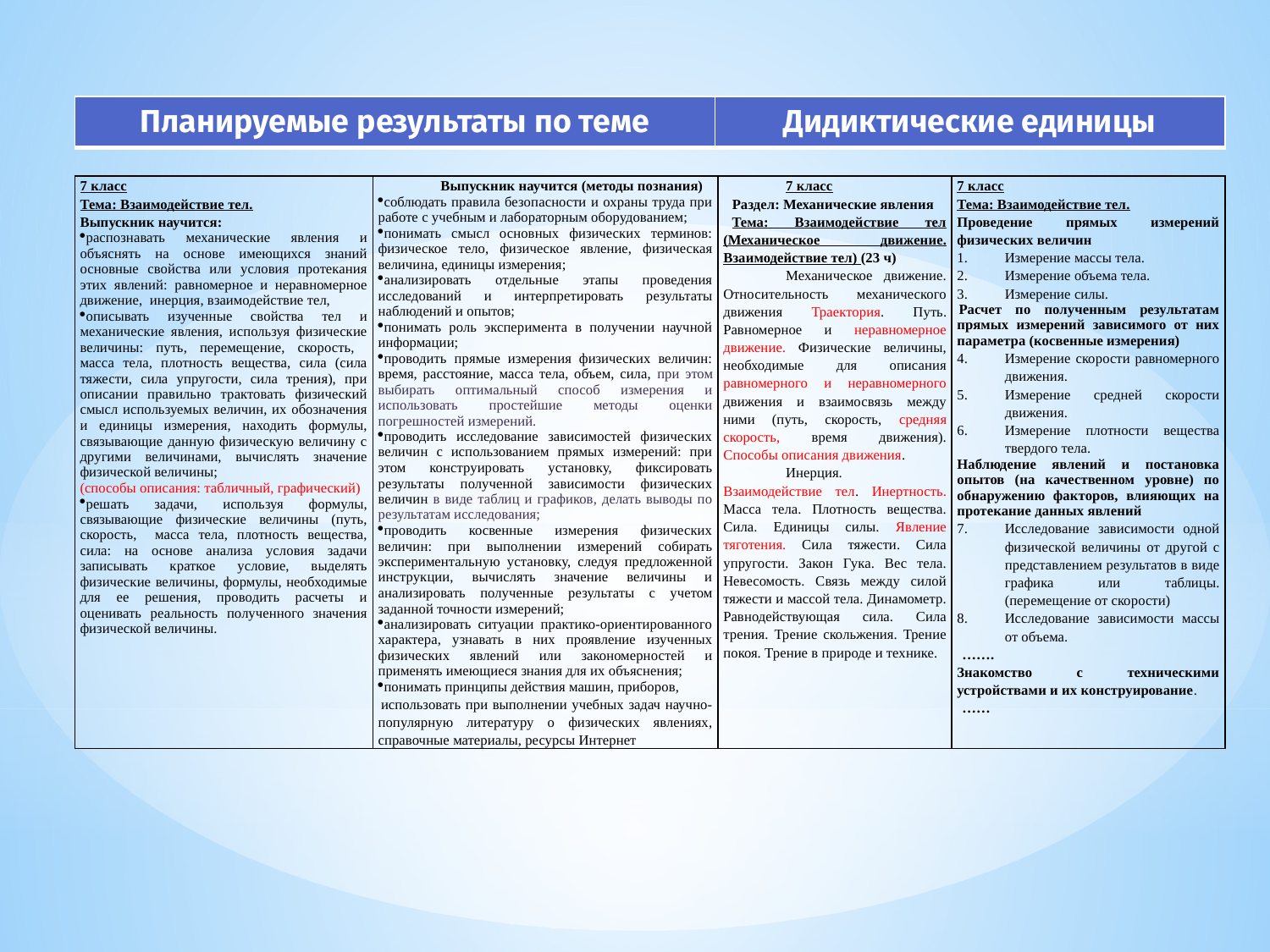

| Планируемые результаты по теме | Дидиктические единицы |
| --- | --- |
| 7 класс Тема: Взаимодействие тел. Выпускник научится: распознавать механические явления и объяснять на основе имеющихся знаний основные свойства или условия протекания этих явлений: равномерное и неравномерное движение, инерция, взаимодействие тел, описывать изученные свойства тел и механические явления, используя физические величины: путь, перемещение, скорость, масса тела, плотность вещества, сила (сила тяжести, сила упругости, сила трения), при описании правильно трактовать физический смысл используемых величин, их обозначения и единицы измерения, находить формулы, связывающие данную физическую величину с другими величинами, вычислять значение физической величины; (способы описания: табличный, графический) решать задачи, используя формулы, связывающие физические величины (путь, скорость, масса тела, плотность вещества, сила: на основе анализа условия задачи записывать краткое условие, выделять физические величины, формулы, необходимые для ее решения, проводить расчеты и оценивать реальность полученного значения физической величины. | Выпускник научится (методы познания) соблюдать правила безопасности и охраны труда при работе с учебным и лабораторным оборудованием; понимать смысл основных физических терминов: физическое тело, физическое явление, физическая величина, единицы измерения; анализировать отдельные этапы проведения исследований и интерпретировать результаты наблюдений и опытов; понимать роль эксперимента в получении научной информации; проводить прямые измерения физических величин: время, расстояние, масса тела, объем, сила, при этом выбирать оптимальный способ измерения и использовать простейшие методы оценки погрешностей измерений. проводить исследование зависимостей физических величин с использованием прямых измерений: при этом конструировать установку, фиксировать результаты полученной зависимости физических величин в виде таблиц и графиков, делать выводы по результатам исследования; проводить косвенные измерения физических величин: при выполнении измерений собирать экспериментальную установку, следуя предложенной инструкции, вычислять значение величины и анализировать полученные результаты с учетом заданной точности измерений; анализировать ситуации практико-ориентированного характера, узнавать в них проявление изученных физических явлений или закономерностей и применять имеющиеся знания для их объяснения; понимать принципы действия машин, приборов, использовать при выполнении учебных задач научно-популярную литературу о физических явлениях, справочные материалы, ресурсы Интернет | 7 класс Раздел: Механические явления Тема: Взаимодействие тел (Механическое движение. Взаимодействие тел) (23 ч) Механическое движение. Относительность механического движения Траектория. Путь. Равномерное и неравномерное движение. Физические величины, необходимые для описания равномерного и неравномерного движения и взаимосвязь между ними (путь, скорость, средняя скорость, время движения). Способы описания движения. Инерция. Взаимодействие тел. Инертность. Масса тела. Плотность вещества. Сила. Единицы силы. Явление тяготения. Сила тяжести. Сила упругости. Закон Гука. Вес тела. Невесомость. Связь между силой тяжести и массой тела. Динамометр. Равнодействующая сила. Сила трения. Трение скольжения. Трение покоя. Трение в природе и технике. | 7 класс Тема: Взаимодействие тел. Проведение прямых измерений физических величин Измерение массы тела. Измерение объема тела. Измерение силы. Расчет по полученным результатам прямых измерений зависимого от них параметра (косвенные измерения) Измерение скорости равномерного движения. Измерение средней скорости движения. Измерение плотности вещества твердого тела. Наблюдение явлений и постановка опытов (на качественном уровне) по обнаружению факторов, влияющих на протекание данных явлений Исследование зависимости одной физической величины от другой с представлением результатов в виде графика или таблицы. (перемещение от скорости) Исследование зависимости массы от объема. ……. Знакомство с техническими устройствами и их конструирование. …… |
| --- | --- | --- | --- |